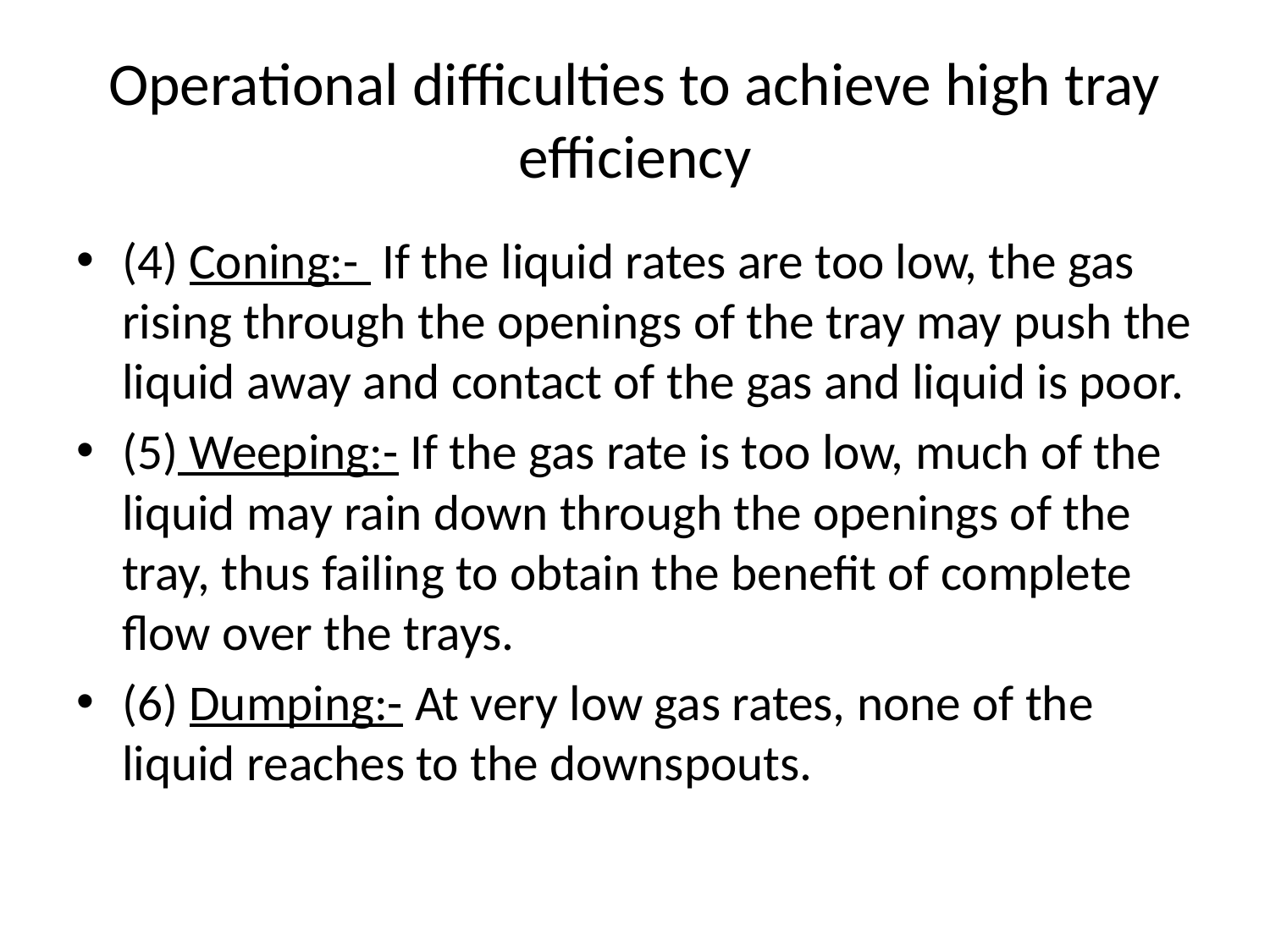

# Operational difficulties to achieve high tray efficiency
(4) Coning:-  If the liquid rates are too low, the gas rising through the openings of the tray may push the liquid away and contact of the gas and liquid is poor.
(5) Weeping:- If the gas rate is too low, much of the liquid may rain down through the openings of the tray, thus failing to obtain the benefit of complete flow over the trays.
(6) Dumping:- At very low gas rates, none of the liquid reaches to the downspouts.